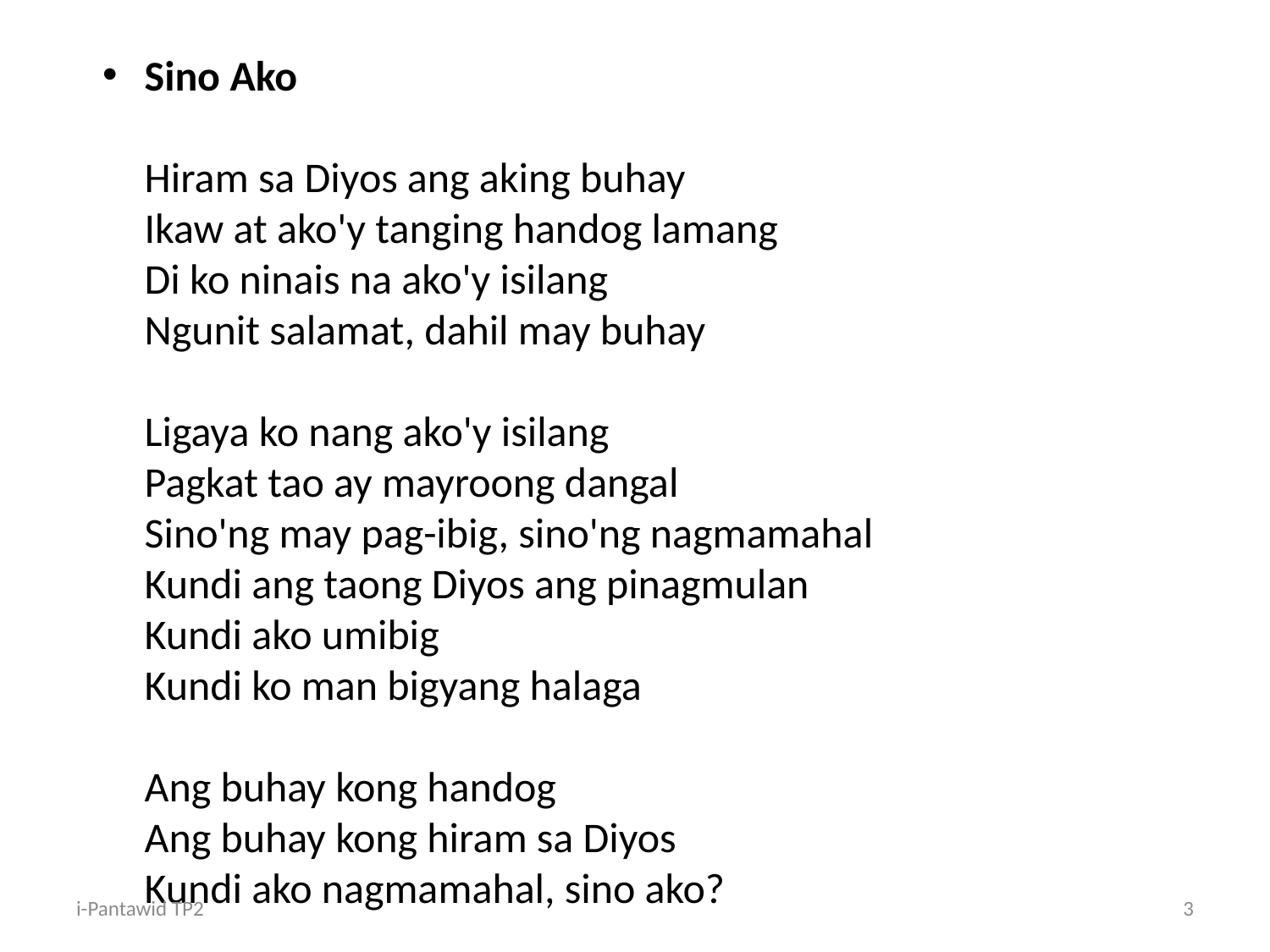

Sino Ako
Hiram sa Diyos ang aking buhay
Ikaw at ako'y tanging handog lamang
Di ko ninais na ako'y isilang
Ngunit salamat, dahil may buhay
Ligaya ko nang ako'y isilang
Pagkat tao ay mayroong dangal
Sino'ng may pag-ibig, sino'ng nagmamahal
Kundi ang taong Diyos ang pinagmulan
Kundi ako umibig
Kundi ko man bigyang halaga
Ang buhay kong handog
Ang buhay kong hiram sa Diyos
Kundi ako nagmamahal, sino ako?

i-Pantawid TP2
3